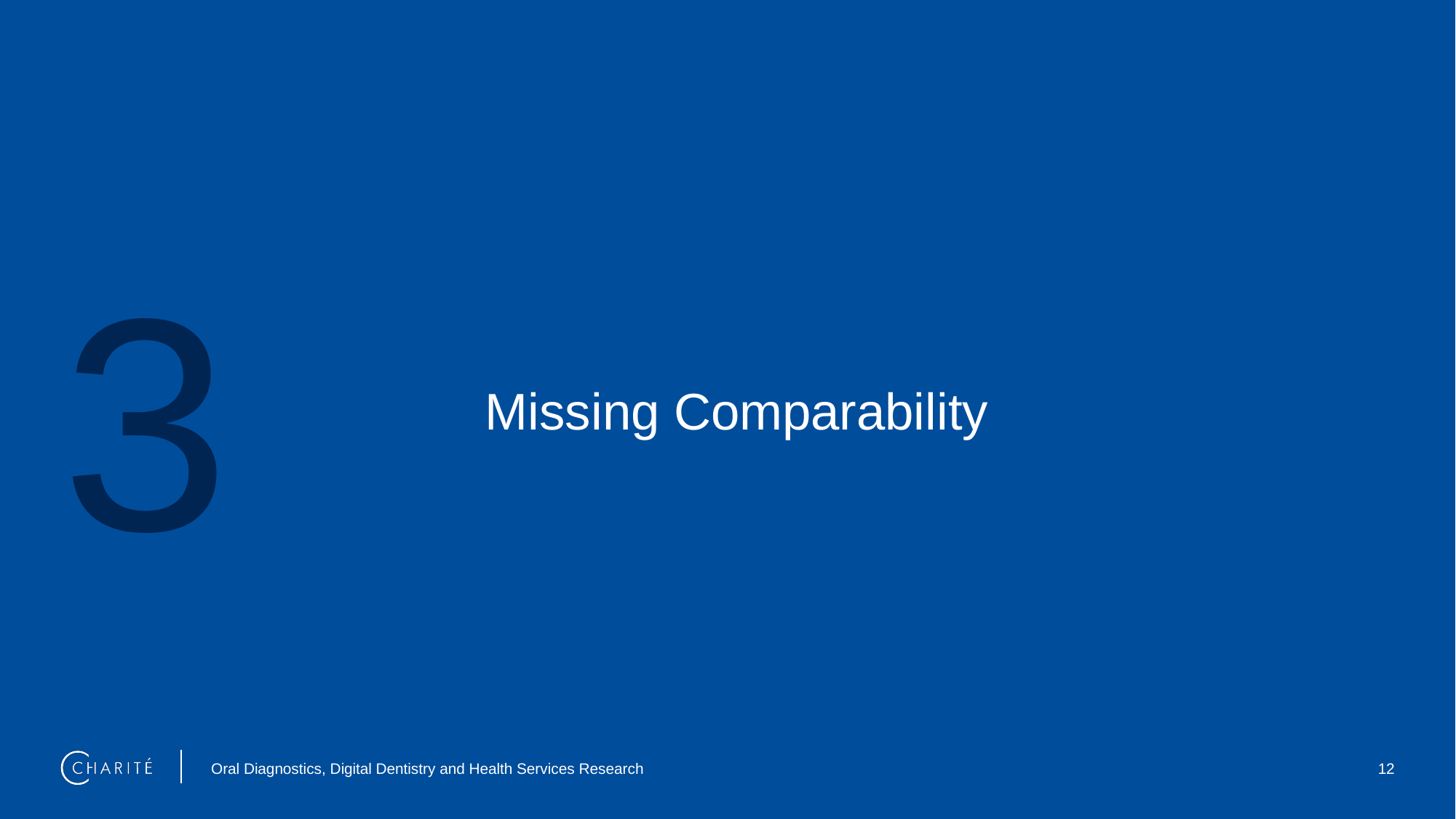

3
# Missing Comparability
Oral Diagnostics, Digital Dentistry and Health Services Research
12